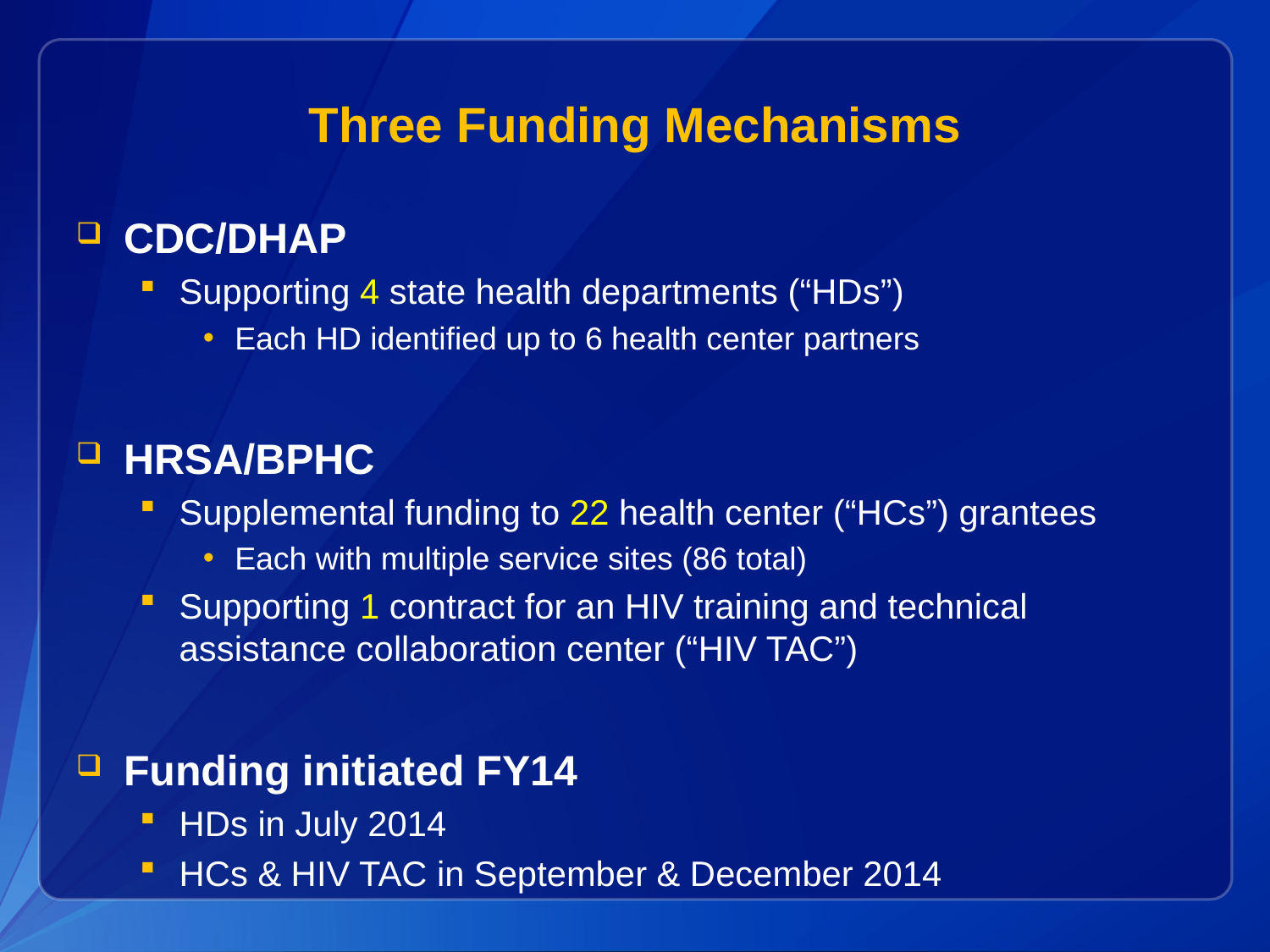

# Three Funding Mechanisms

CDC/DHAP
Supporting 4 state health departments (“HDs”)
Each HD identified up to 6 health center partners

HRSA/BPHC
Supplemental funding to 22 health center (“HCs”) grantees
Each with multiple service sites (86 total)
Supporting 1 contract for an HIV training and technical assistance collaboration center (“HIV TAC”)

Funding initiated FY14
HDs in July 2014
HCs & HIV TAC in September & December 2014